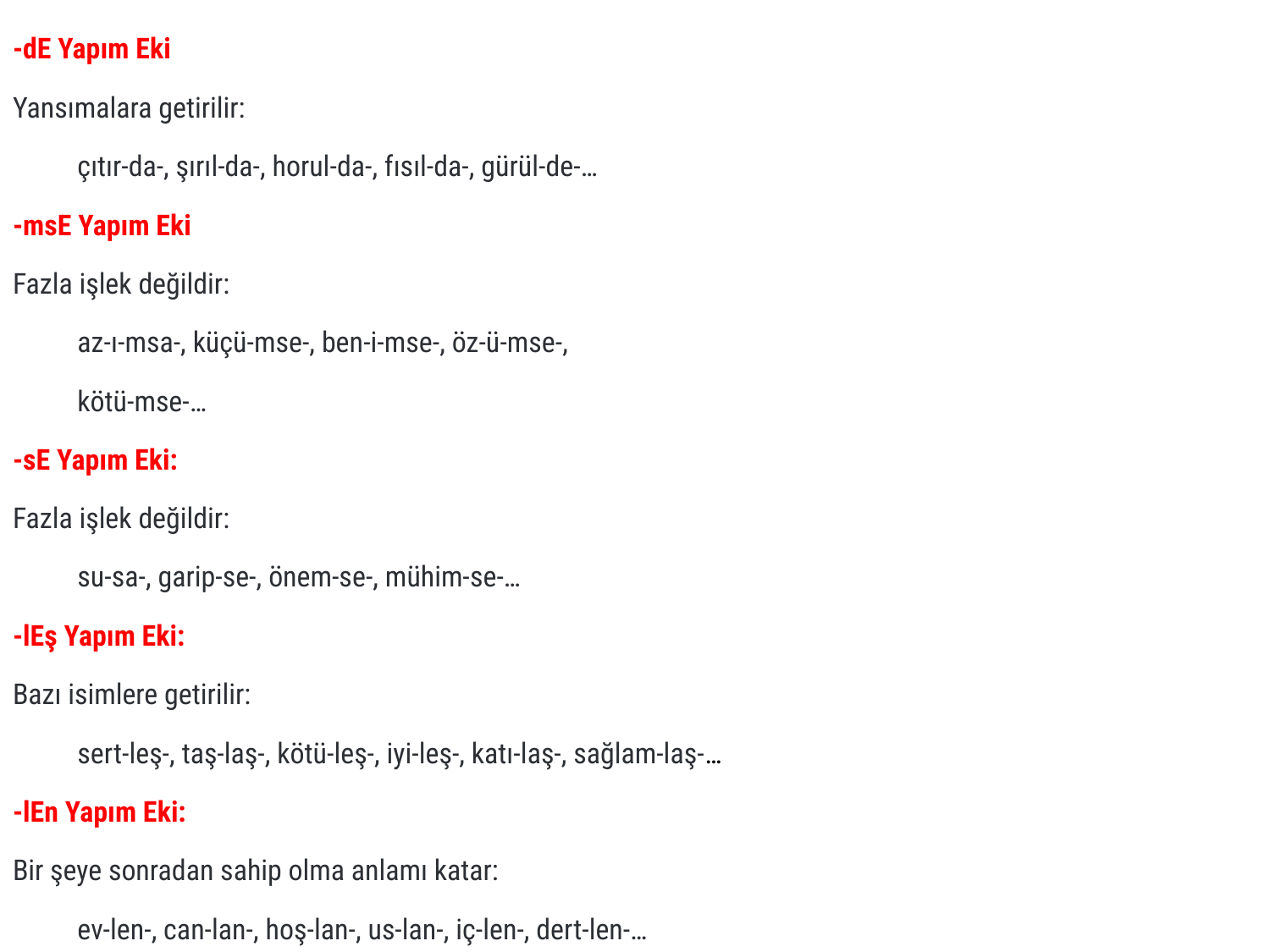

-dE Yapım Eki:
Yansımalara getirilir:
	çıtır-da-, şırıl-da-, horul-da-, fısıl-da-, gürül-de-…
-msE Yapım Eki:
Fazla işlek değildir:
	az-ı-msa-, küçü-mse-, ben-i-mse-, öz-ü-mse-,
	kötü-mse-…
-sE Yapım Eki:
Fazla işlek değildir:
	su-sa-, garip-se-, önem-se-, mühim-se-…
-lEş Yapım Eki:
Bazı isimlere getirilir:
	sert-leş-, taş-laş-, kötü-leş-, iyi-leş-, katı-laş-, sağlam-laş-…
-lEn Yapım Eki:
Bir şeye sonradan sahip olma anlamı katar:
	ev-len-, can-lan-, hoş-lan-, us-lan-, iç-len-, dert-len-…